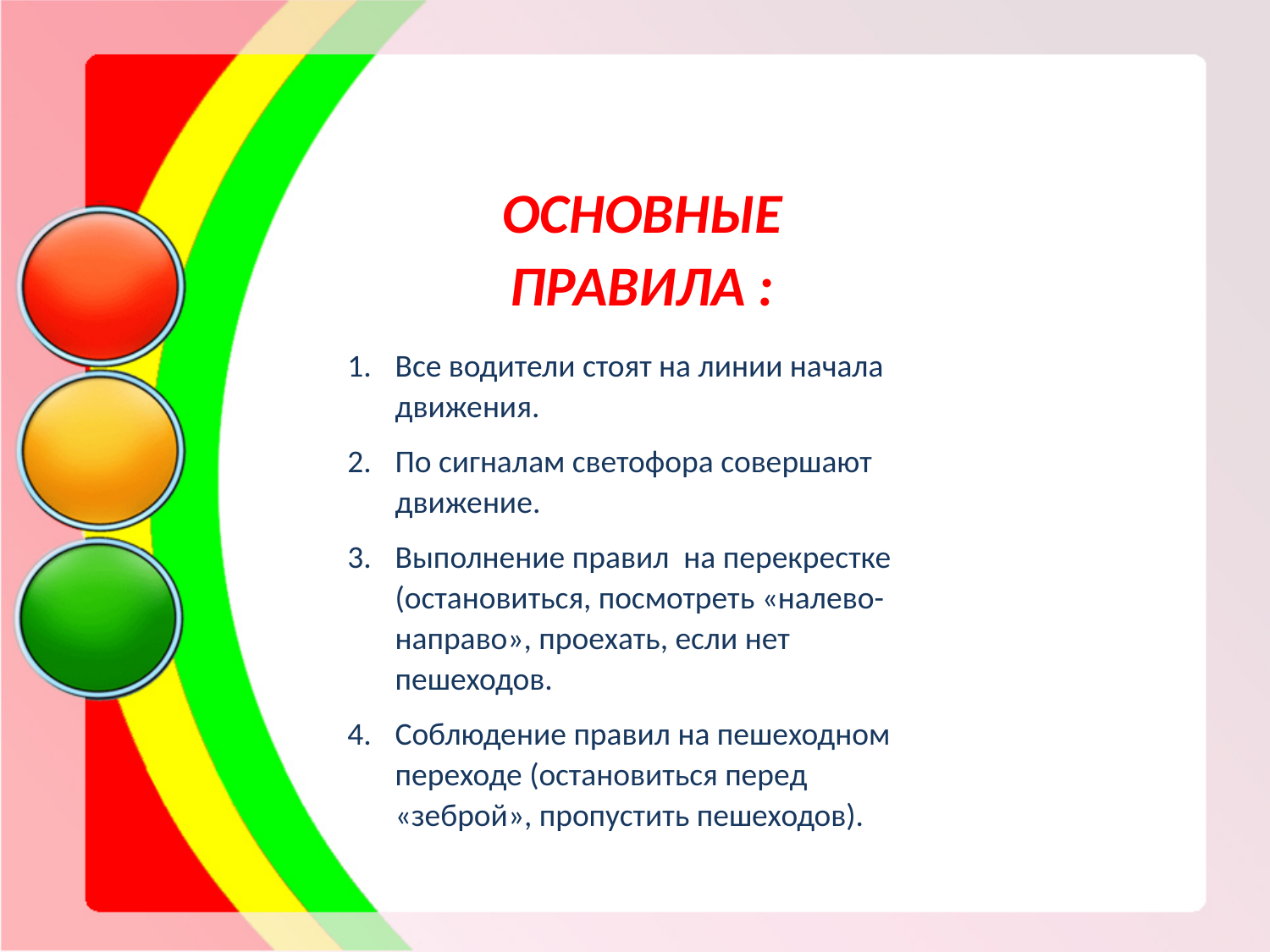

ОСНОВНЫЕ ПРАВИЛА :
Все водители стоят на линии начала движения.
По сигналам светофора совершают движение.
Выполнение правил  на перекрестке (остановиться, посмотреть «налево-направо», проехать, если нет пешеходов.
Соблюдение правил на пешеходном переходе (остановиться перед «зеброй», пропустить пешеходов).